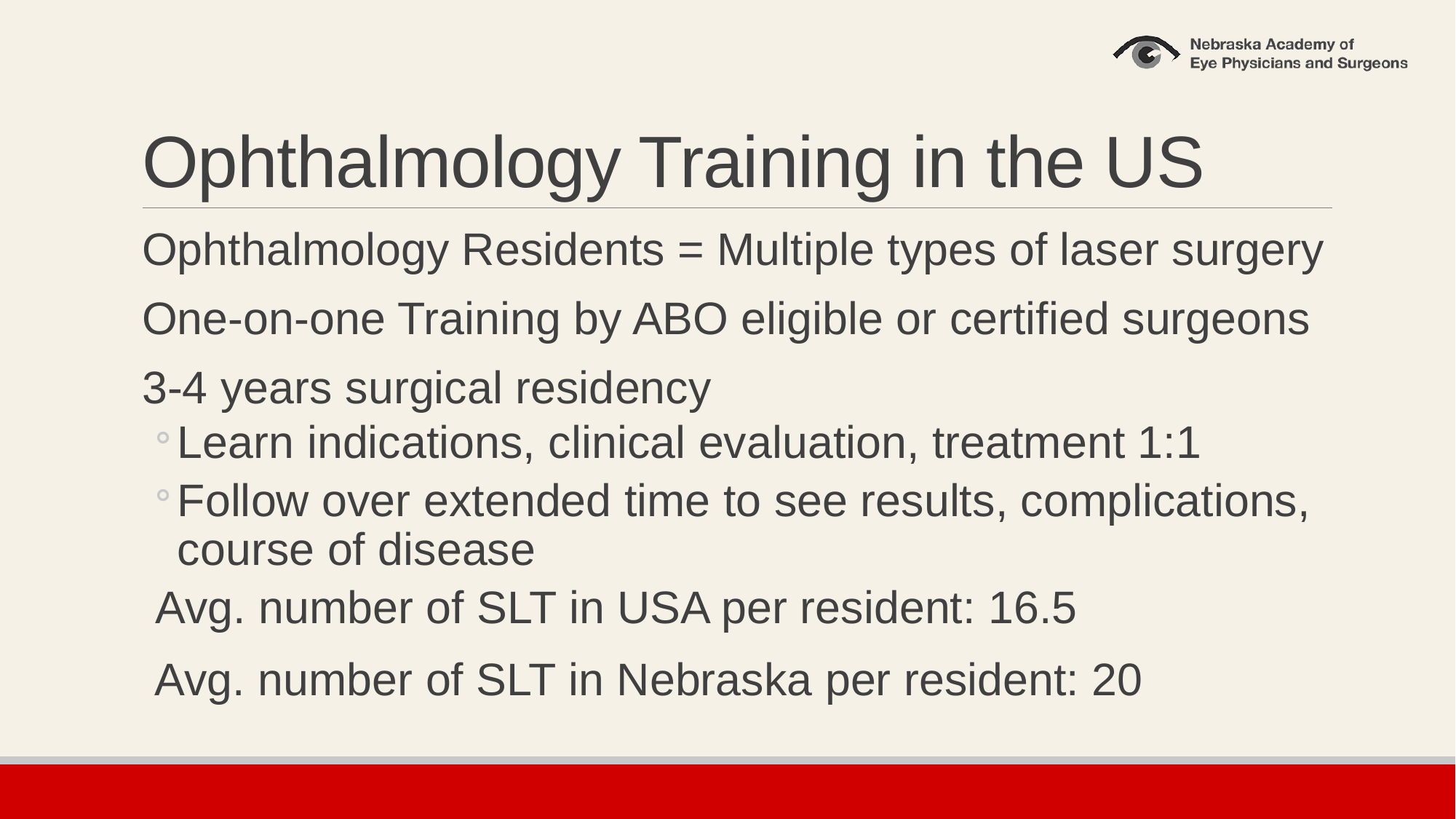

# Ophthalmology Training in the US
Ophthalmology Residents = Multiple types of laser surgery
One-on-one Training by ABO eligible or certified surgeons
3-4 years surgical residency
Learn indications, clinical evaluation, treatment 1:1
Follow over extended time to see results, complications, course of disease
Avg. number of SLT in USA per resident: 16.5
 Avg. number of SLT in Nebraska per resident: 20